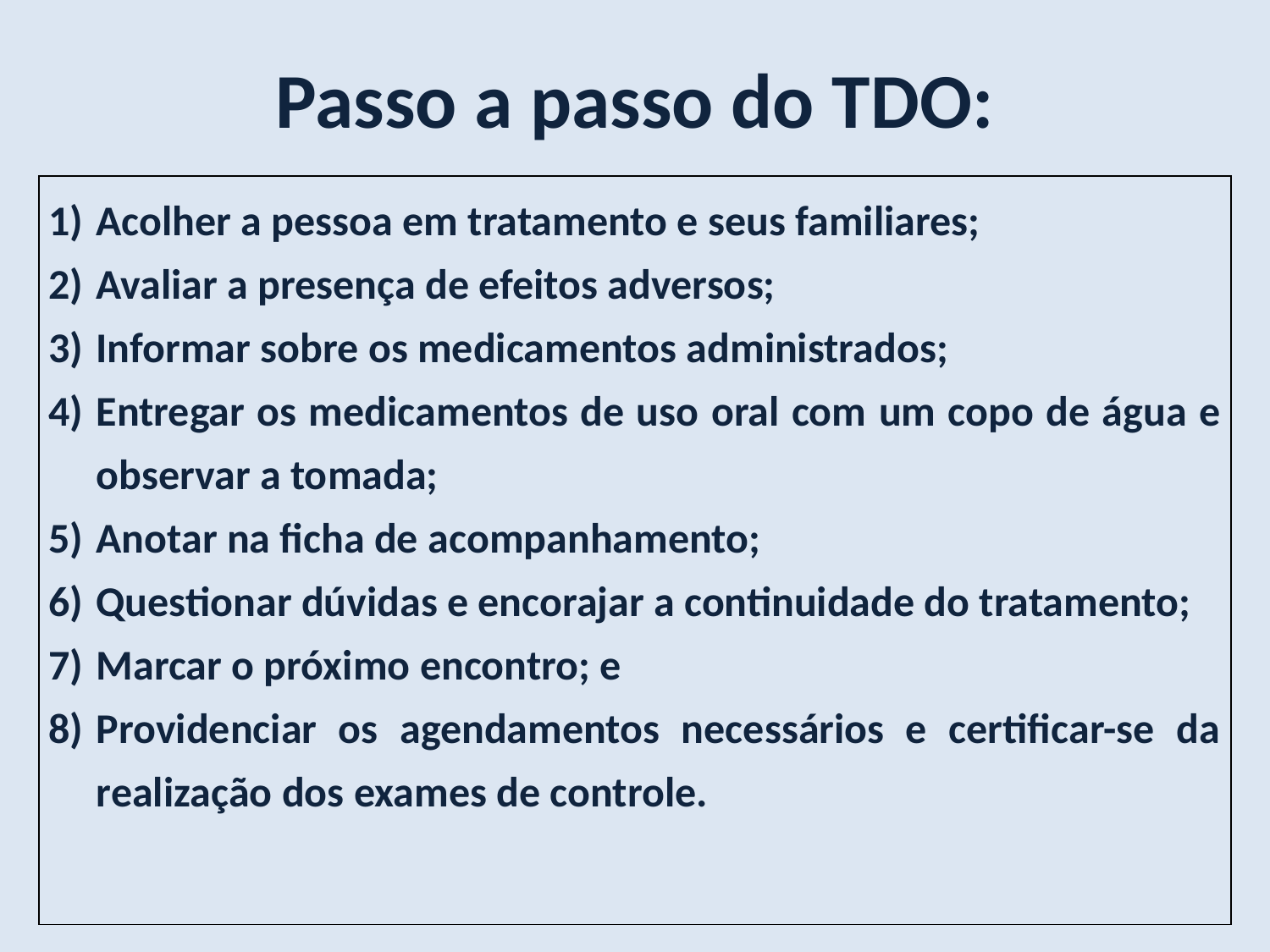

Passo a passo do TDO:
| Acolher a pessoa em tratamento e seus familiares; Avaliar a presença de efeitos adversos; Informar sobre os medicamentos administrados; Entregar os medicamentos de uso oral com um copo de água e observar a tomada; Anotar na ficha de acompanhamento; Questionar dúvidas e encorajar a continuidade do tratamento; Marcar o próximo encontro; e Providenciar os agendamentos necessários e certificar-se da realização dos exames de controle. |
| --- |